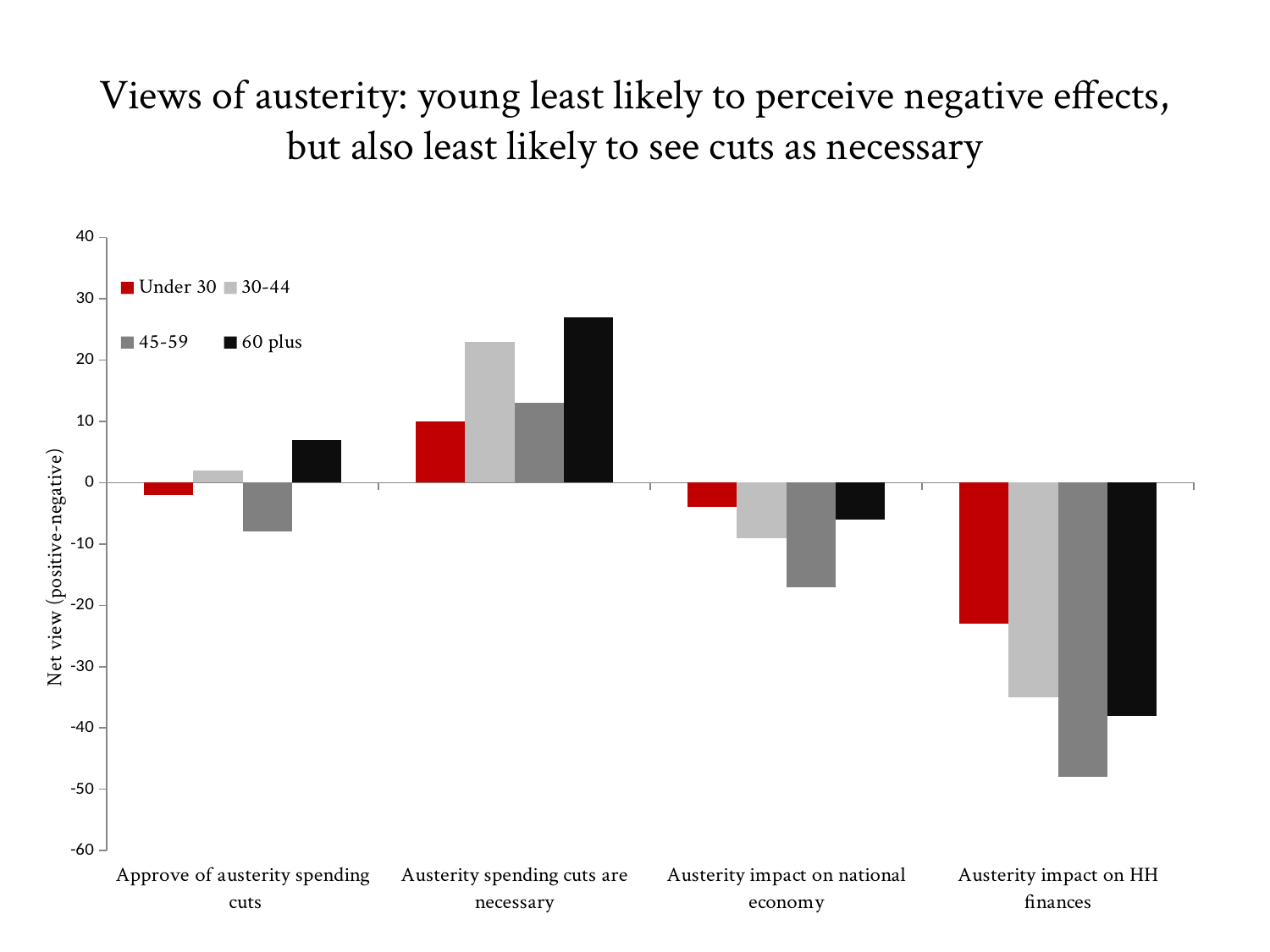

# Views of austerity: young least likely to perceive negative effects, but also least likely to see cuts as necessary

### Chart

| Category | Under 30 | 30-44 | 45-59 | 60 plus |
|---|---|---|---|---|
| Approve of austerity spending  cuts | -2.0 | 2.0 | -8.0 | 7.0 |
| Austerity spending cuts are necessary | 10.0 | 23.0 | 13.0 | 27.0 |
| Austerity impact on national economy | -4.0 | -9.0 | -17.0 | -6.0 |
| Austerity impact on HH finances | -23.0 | -35.0 | -48.0 | -38.0 |